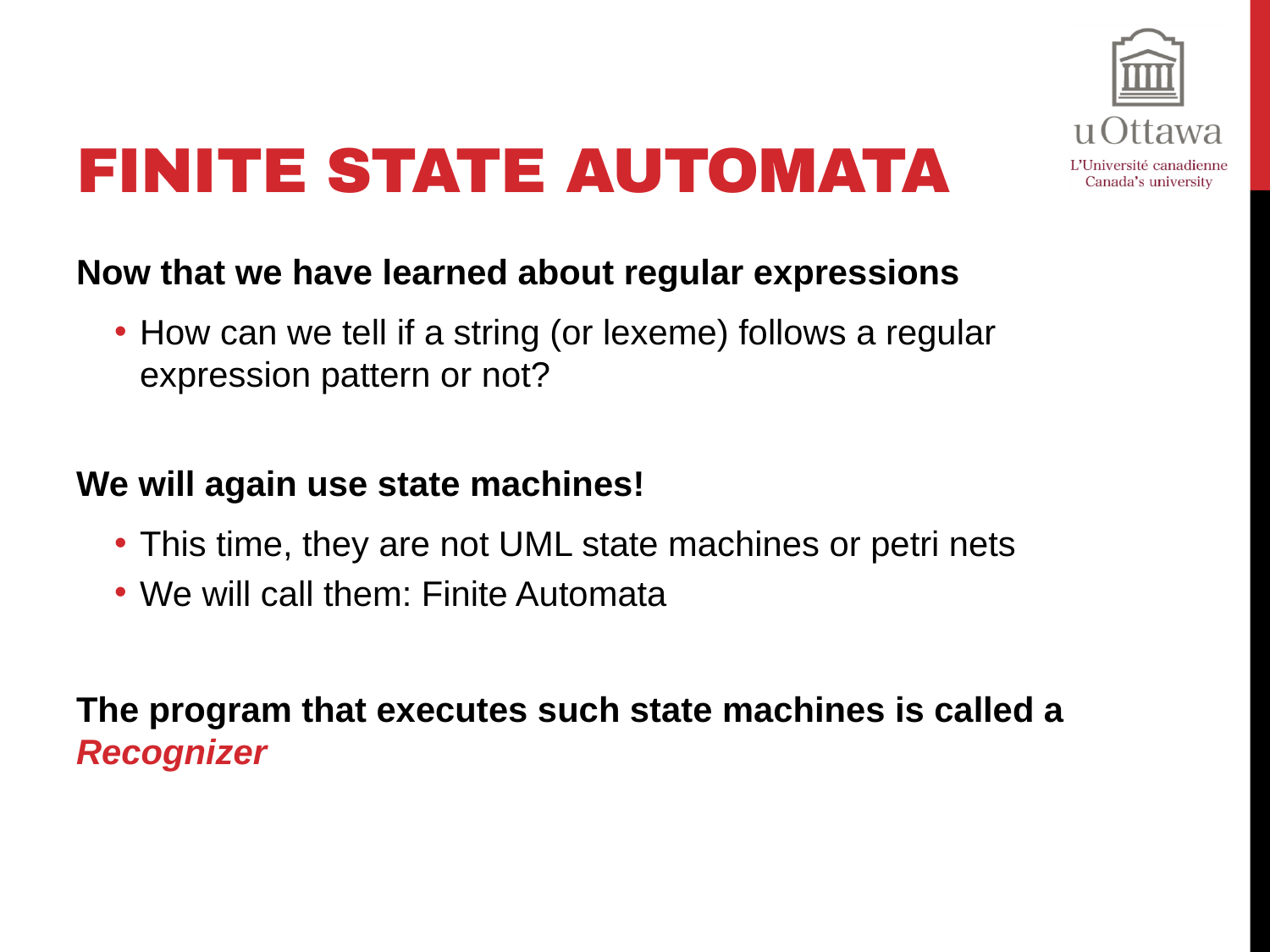

# Finite State Automata
Now that we have learned about regular expressions
How can we tell if a string (or lexeme) follows a regular expression pattern or not?

We will again use state machines!
This time, they are not UML state machines or petri nets
We will call them: Finite Automata

The program that executes such state machines is called a Recognizer